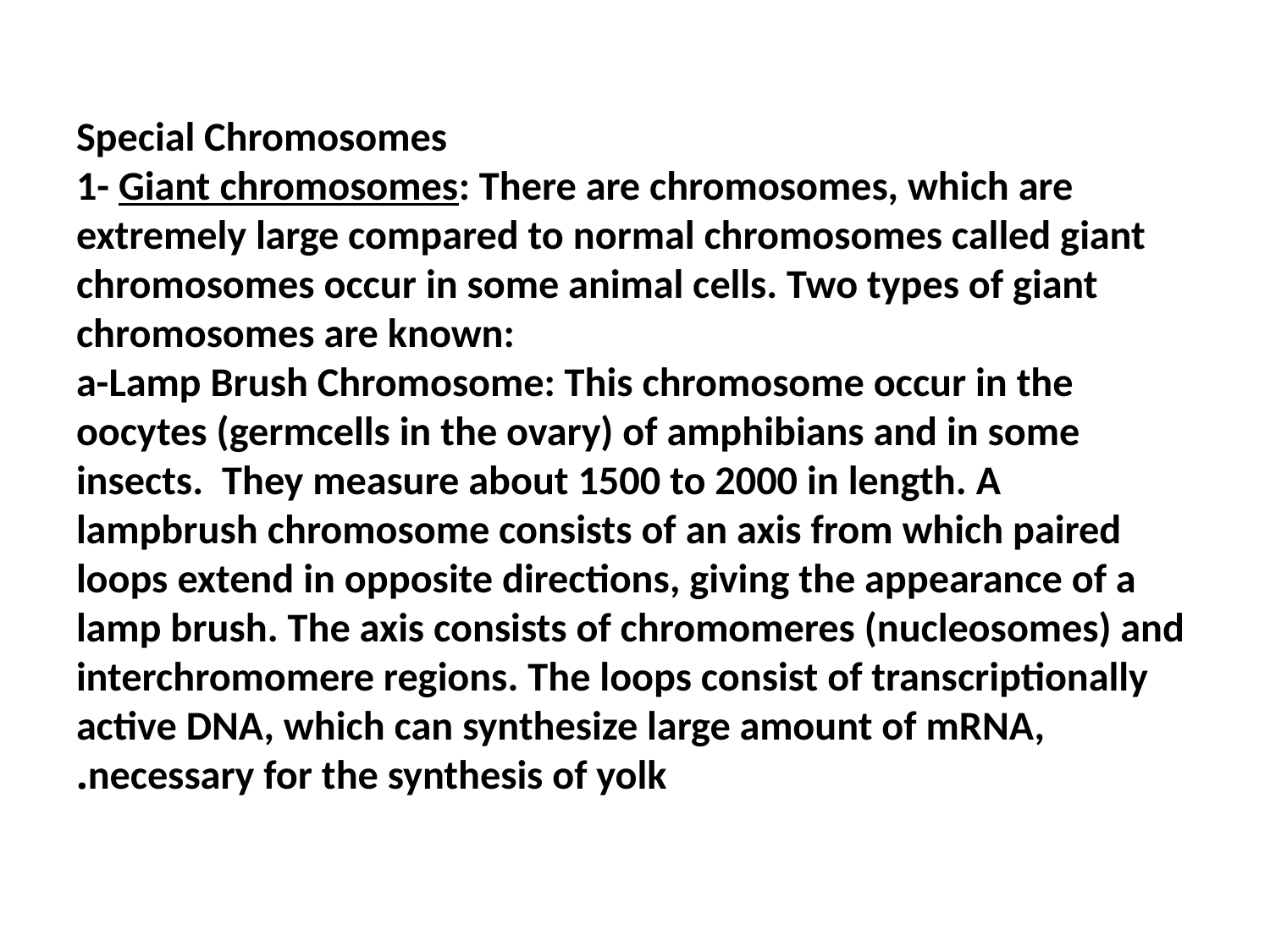

# Special Chromosomes 1- Giant chromosomes: There are chromosomes, which are extremely large compared to normal chromosomes called giant chromosomes occur in some animal cells. Two types of giant chromosomes are known: a-Lamp Brush Chromosome: This chromosome occur in the oocytes (germcells in the ovary) of amphibians and in some insects.  They measure about 1500 to 2000 in length. A lampbrush chromosome consists of an axis from which paired loops extend in opposite directions, giving the appearance of a lamp brush. The axis consists of chromomeres (nucleosomes) and interchromomere regions. The loops consist of transcriptionally active DNA, which can synthesize large amount of mRNA, necessary for the synthesis of yolk.